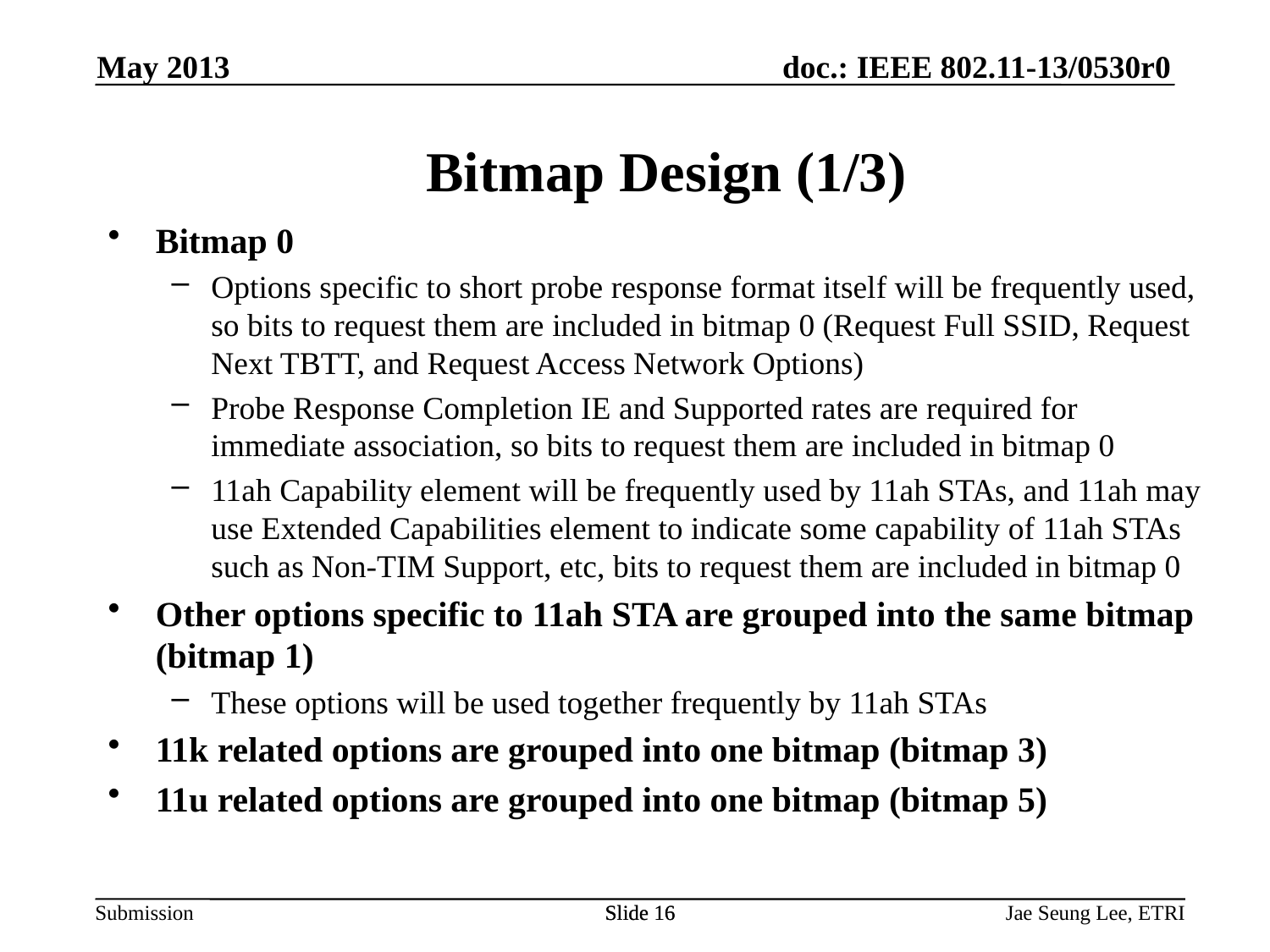

May 2013
# Bitmap Design (1/3)
Bitmap 0
Options specific to short probe response format itself will be frequently used, so bits to request them are included in bitmap 0 (Request Full SSID, Request Next TBTT, and Request Access Network Options)
Probe Response Completion IE and Supported rates are required for immediate association, so bits to request them are included in bitmap 0
11ah Capability element will be frequently used by 11ah STAs, and 11ah may use Extended Capabilities element to indicate some capability of 11ah STAs such as Non-TIM Support, etc, bits to request them are included in bitmap 0
Other options specific to 11ah STA are grouped into the same bitmap (bitmap 1)
These options will be used together frequently by 11ah STAs
11k related options are grouped into one bitmap (bitmap 3)
11u related options are grouped into one bitmap (bitmap 5)

Slide 16
Slide 16
Jae Seung Lee, ETRI